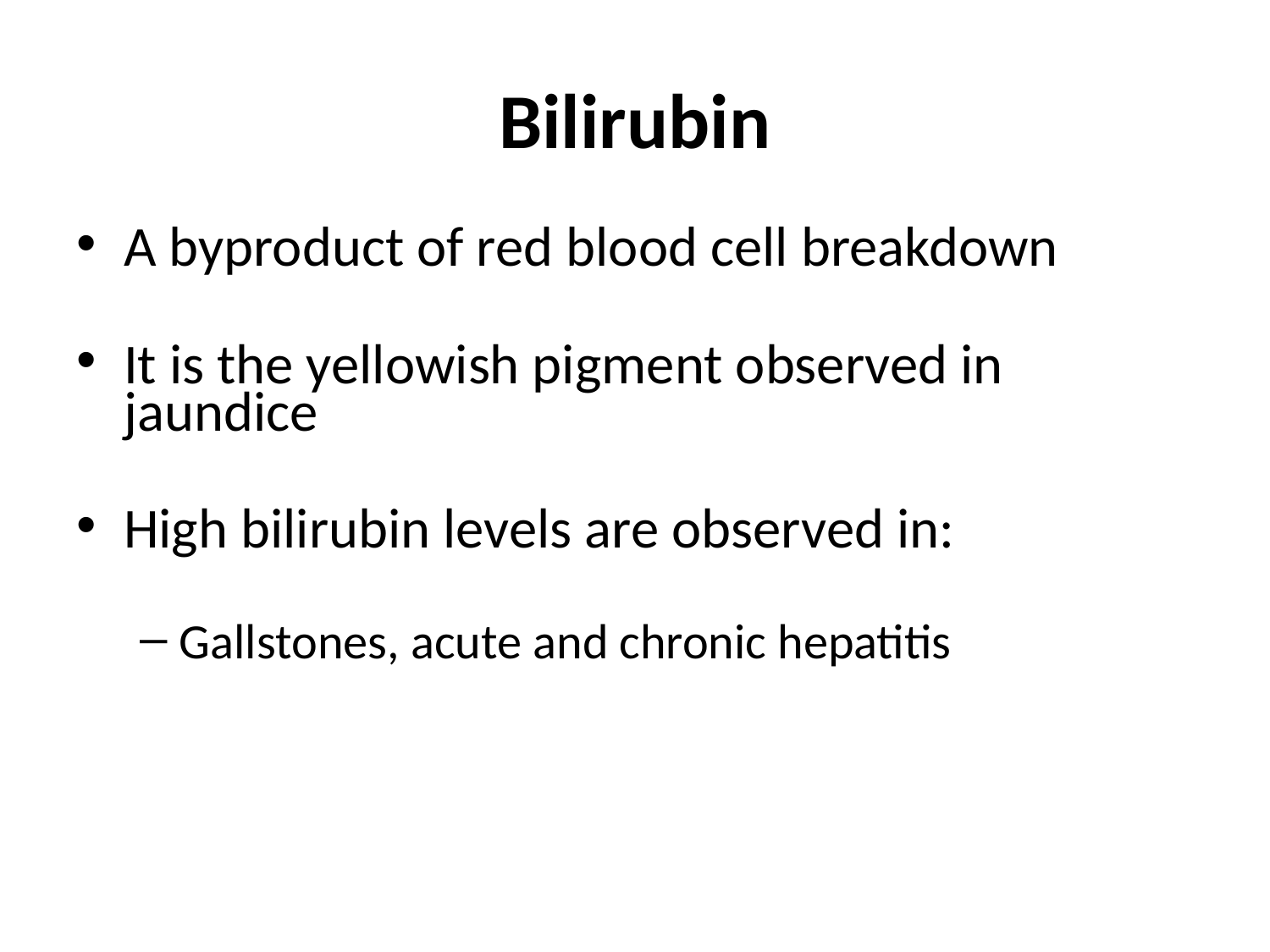

# Bilirubin
A byproduct of red blood cell breakdown

It is the yellowish pigment observed in jaundice

High bilirubin levels are observed in:

Gallstones, acute and chronic hepatitis